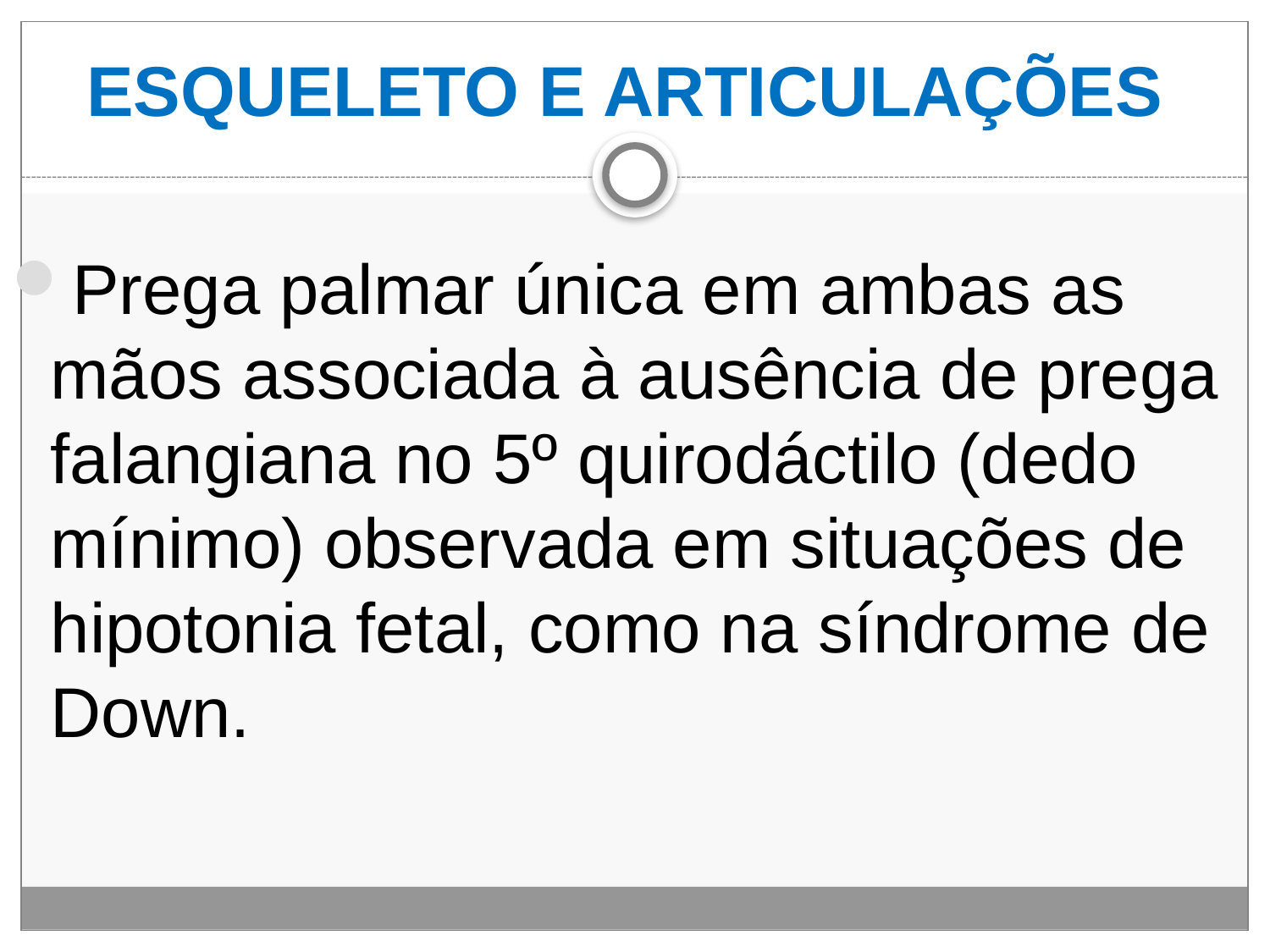

# ESQUELETO E ARTICULAÇÕES

Prega palmar única em ambas as mãos associada à ausência de prega falangiana no 5º quirodáctilo (dedo mínimo) observada em situações de hipotonia fetal, como na síndrome de Down.